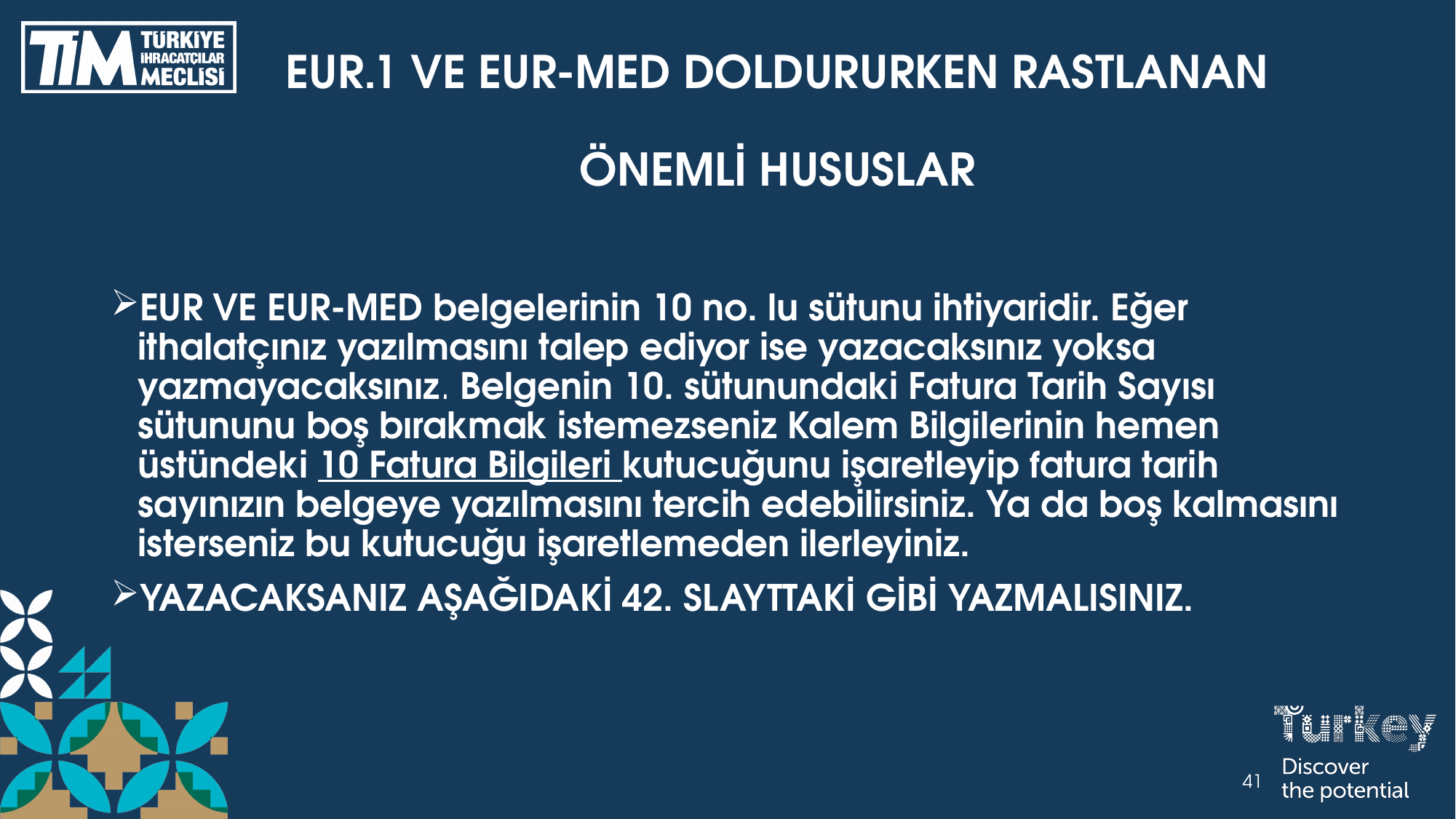

# EUR.1 VE EUR-MED DOLDURURKEN RASTLANAN ÖNEMLİ HUSUSLAR

EUR VE EUR-MED belgelerinin 10 no. lu sütunu ihtiyaridir. Eğer ithalatçınız yazılmasını talep ediyor ise yazacaksınız yoksa yazmayacaksınız. Belgenin 10. sütunundaki Fatura Tarih Sayısı sütununu boş bırakmak istemezseniz Kalem Bilgilerinin hemen üstündeki 10 Fatura Bilgileri kutucuğunu işaretleyip fatura tarih sayınızın belgeye yazılmasını tercih edebilirsiniz. Ya da boş kalmasını isterseniz bu kutucuğu işaretlemeden ilerleyiniz.
YAZACAKSANIZ AŞAĞIDAKİ 42. SLAYTTAKİ GİBİ YAZMALISINIZ.
41